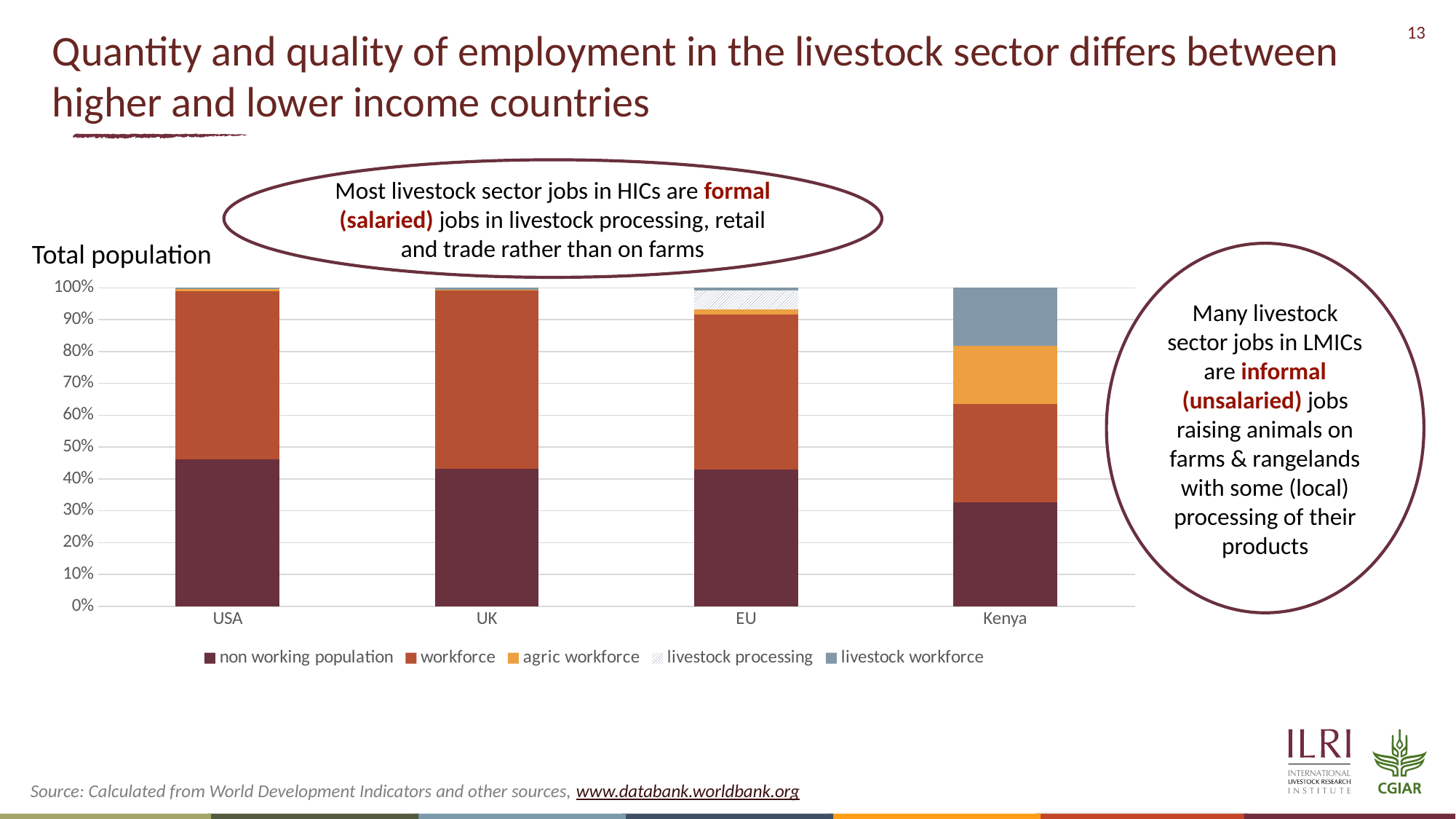

# Quantity and quality of employment in the livestock sector differs between higher and lower income countries
Most livestock sector jobs in HICs are formal (salaried) jobs in livestock processing, retail and trade rather than on farms
Total population
Many livestock sector jobs in LMICs are informal (unsalaried) jobs raising animals on farms & rangelands with some (local) processing of their products

### Chart

| Category | non working population | workforce | agric workforce | livestock processing | livestock workforce |
|---|---|---|---|---|---|
| USA | 153.0 | 176.0 | 1.65 | None | 1.4 |
| UK | 29.0 | 37.58 | 0.07 | None | 0.35 |
| EU | 192.0 | 218.0 | 6.9 | 26.0 | 4.0 |
| Kenya | 18.0 | 17.0 | 10.0 | None | 10.0 |
Source: Calculated from World Development Indicators and other sources, www.databank.worldbank.org